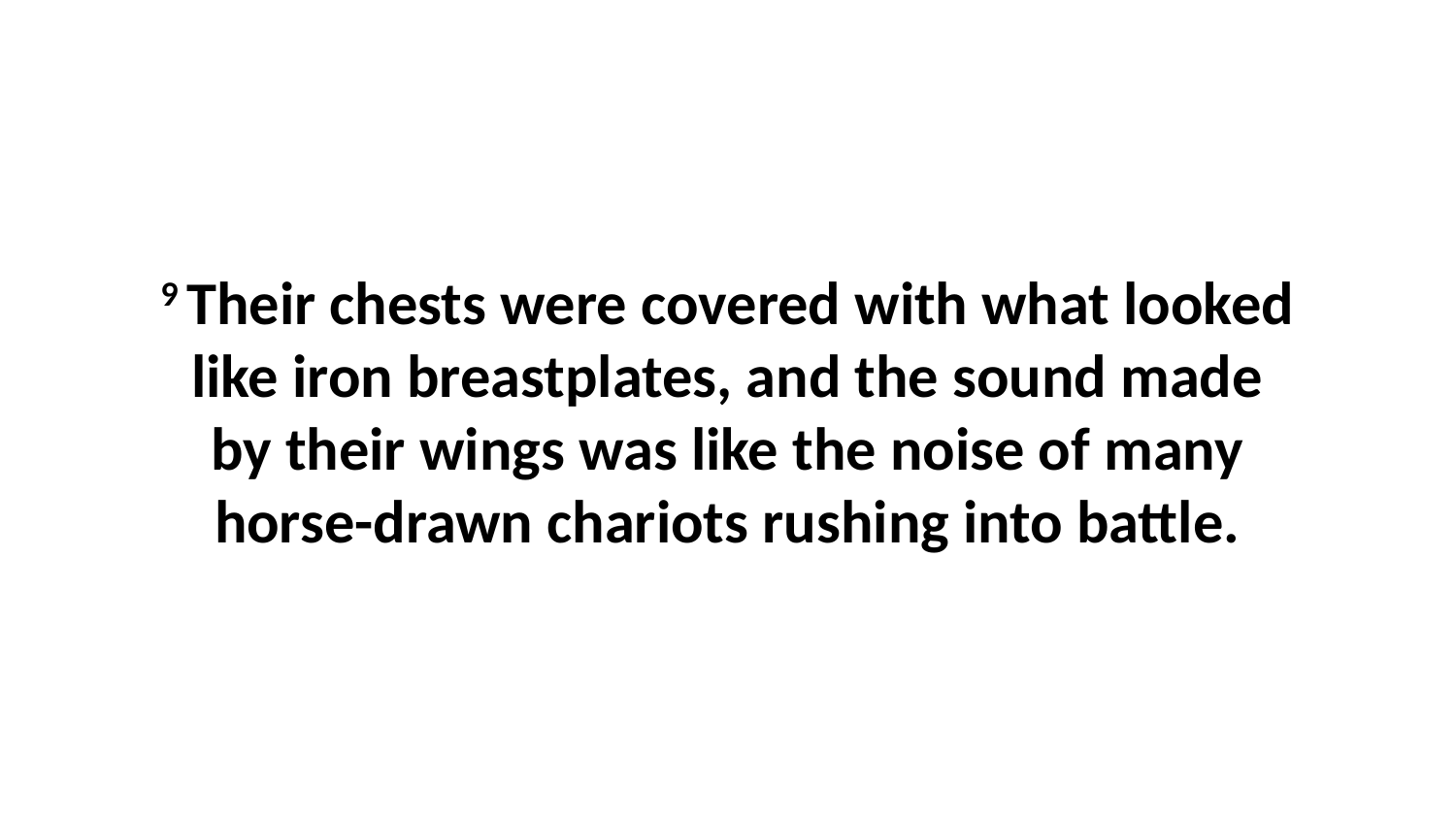

9 Their chests were covered with what looked like iron breastplates, and the sound made by their wings was like the noise of many horse-drawn chariots rushing into battle.